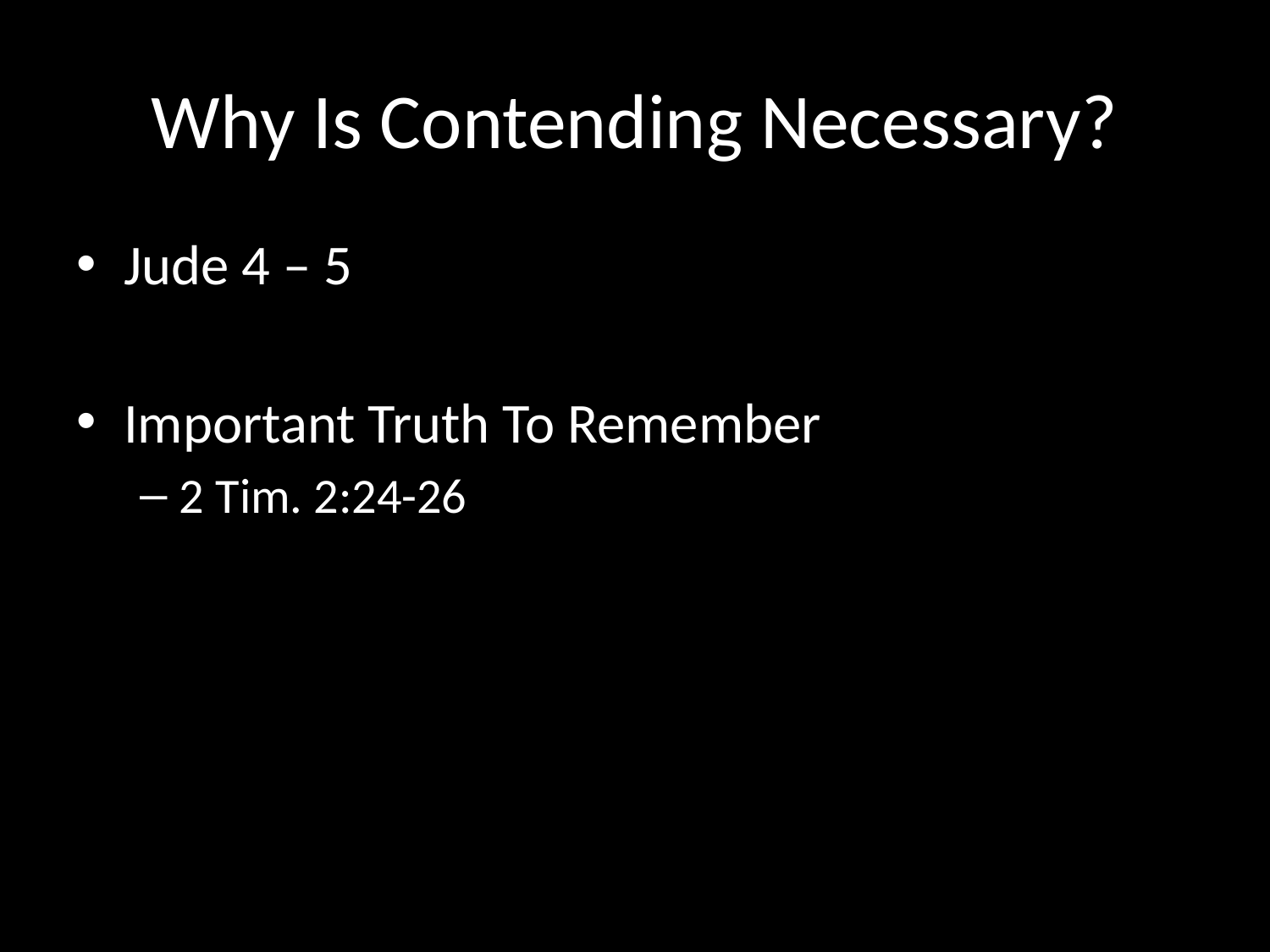

# Why Is Contending Necessary?
Jude 4 – 5

Important Truth To Remember
2 Tim. 2:24-26